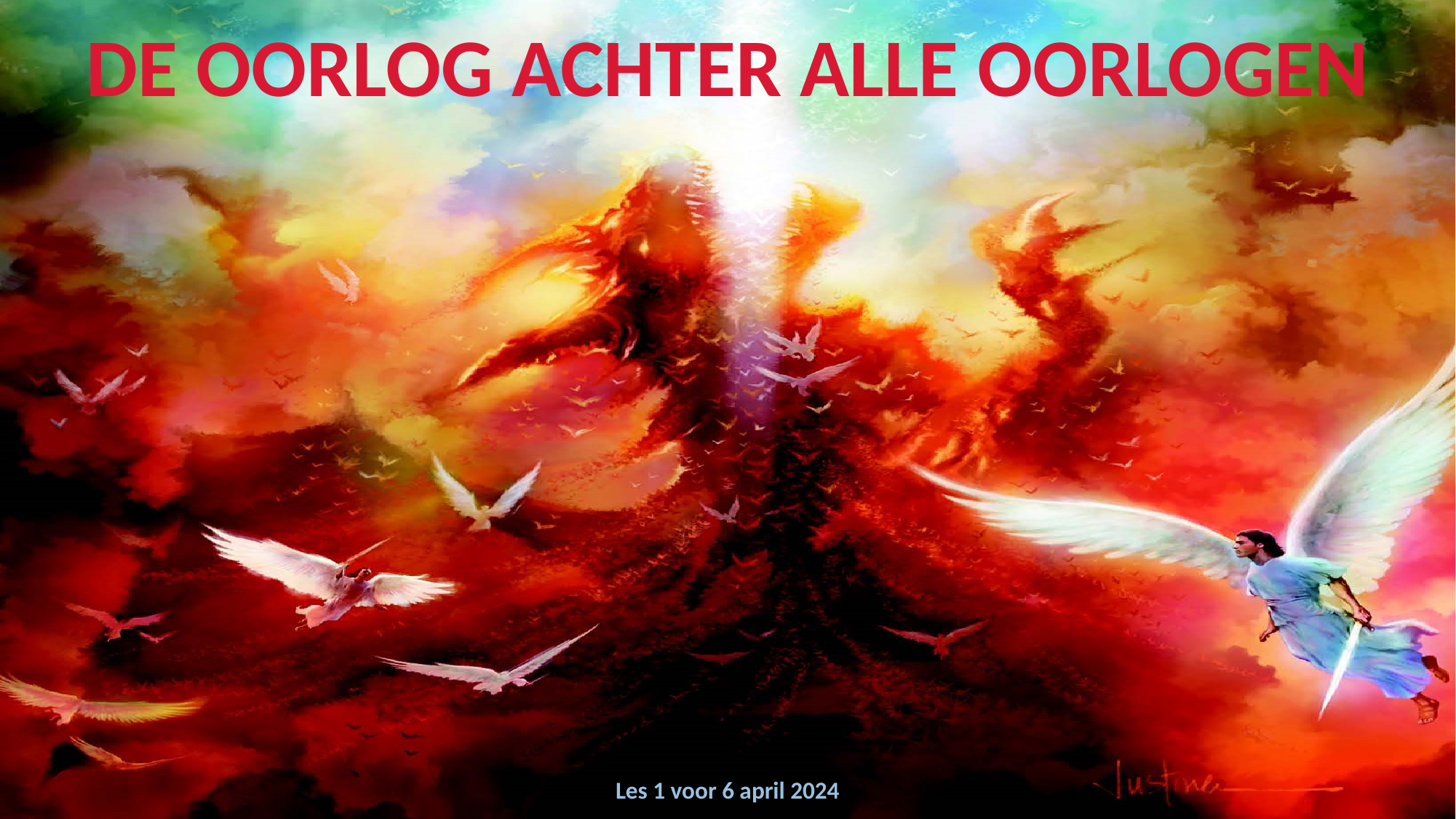

DE OORLOG ACHTER ALLE OORLOGEN
Les 1 voor 6 april 2024